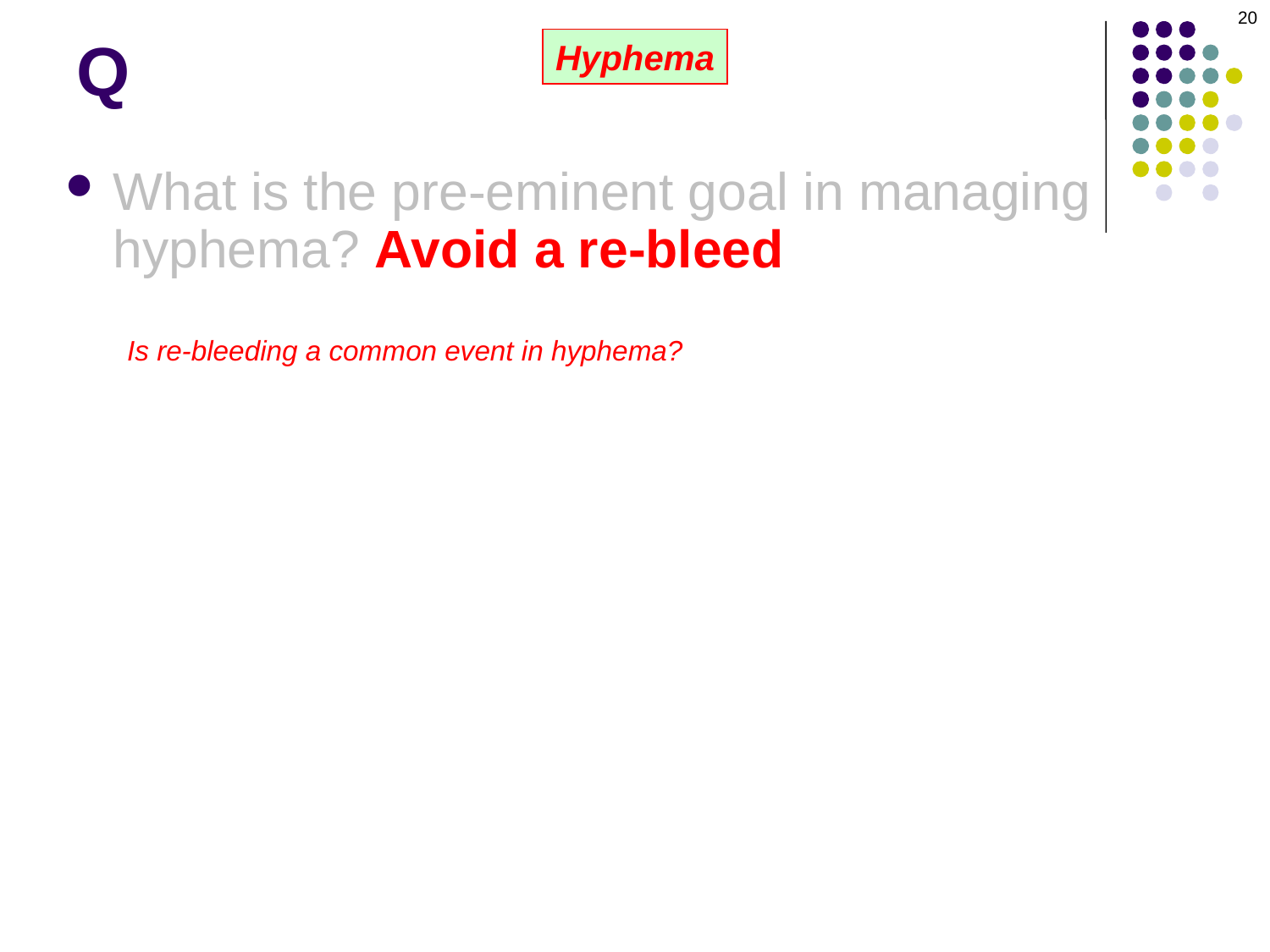

20
# Q
Hyphema
What is the pre-eminent goal in managing hyphema? Avoid a re-bleed
Is re-bleeding a common event in hyphema?